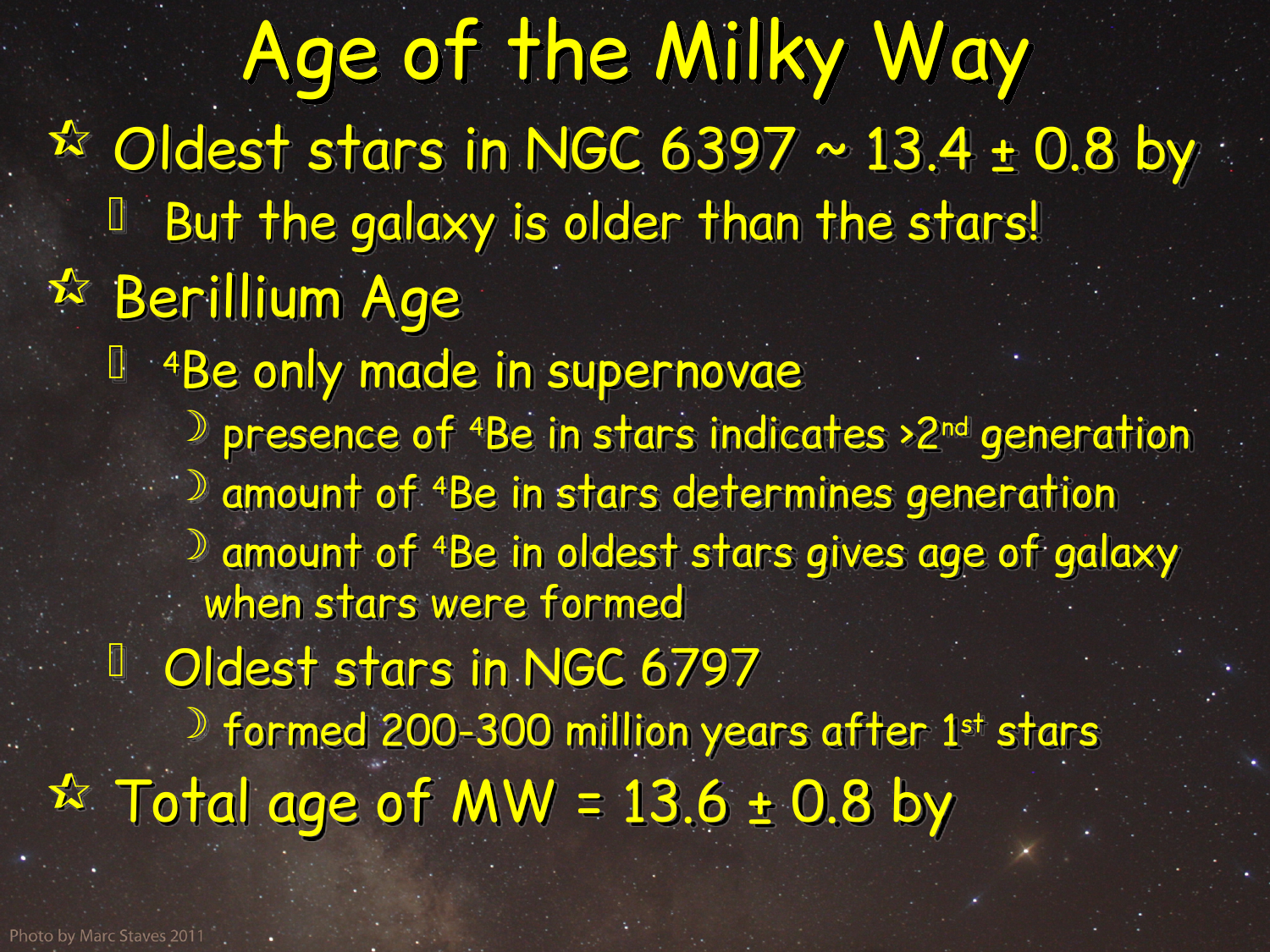

# Age of the Milky Way
 Oldest stars in NGC 6397 ~ 13.4 ± 0.8 by
 But the galaxy is older than the stars!
 Berillium Age
 4Be only made in supernovae
 presence of 4Be in stars indicates >2nd generation
 amount of 4Be in stars determines generation
 amount of 4Be in oldest stars gives age of galaxy when stars were formed
 Oldest stars in NGC 6797
 formed 200-300 million years after 1st stars
 Total age of MW = 13.6 ± 0.8 by